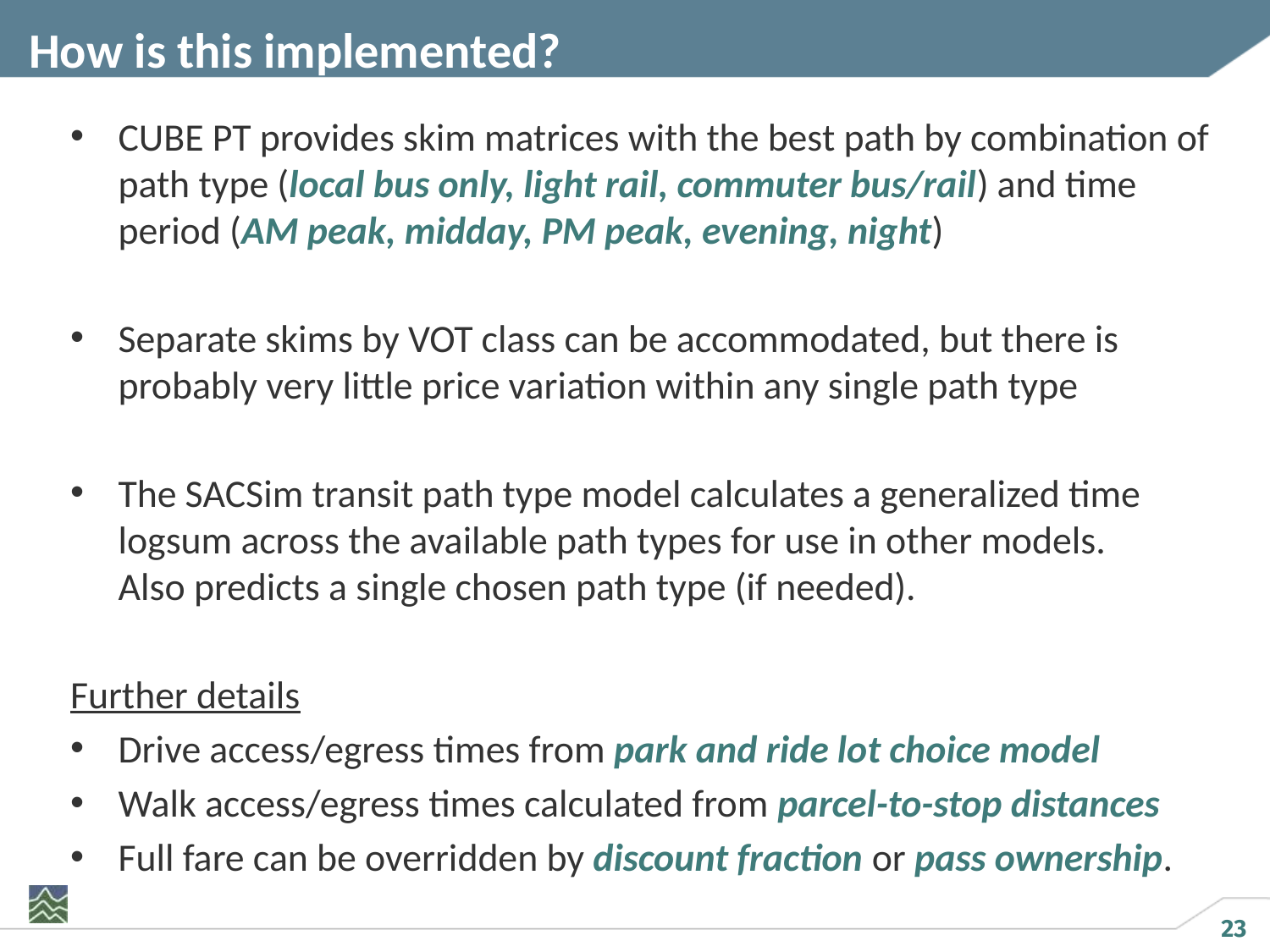

# How is this implemented?
CUBE PT provides skim matrices with the best path by combination of path type (local bus only, light rail, commuter bus/rail) and time period (AM peak, midday, PM peak, evening, night)

Separate skims by VOT class can be accommodated, but there is probably very little price variation within any single path type

The SACSim transit path type model calculates a generalized time logsum across the available path types for use in other models.      Also predicts a single chosen path type (if needed).

Further details
Drive access/egress times from park and ride lot choice model
Walk access/egress times calculated from parcel-to-stop distances
Full fare can be overridden by discount fraction or pass ownership.